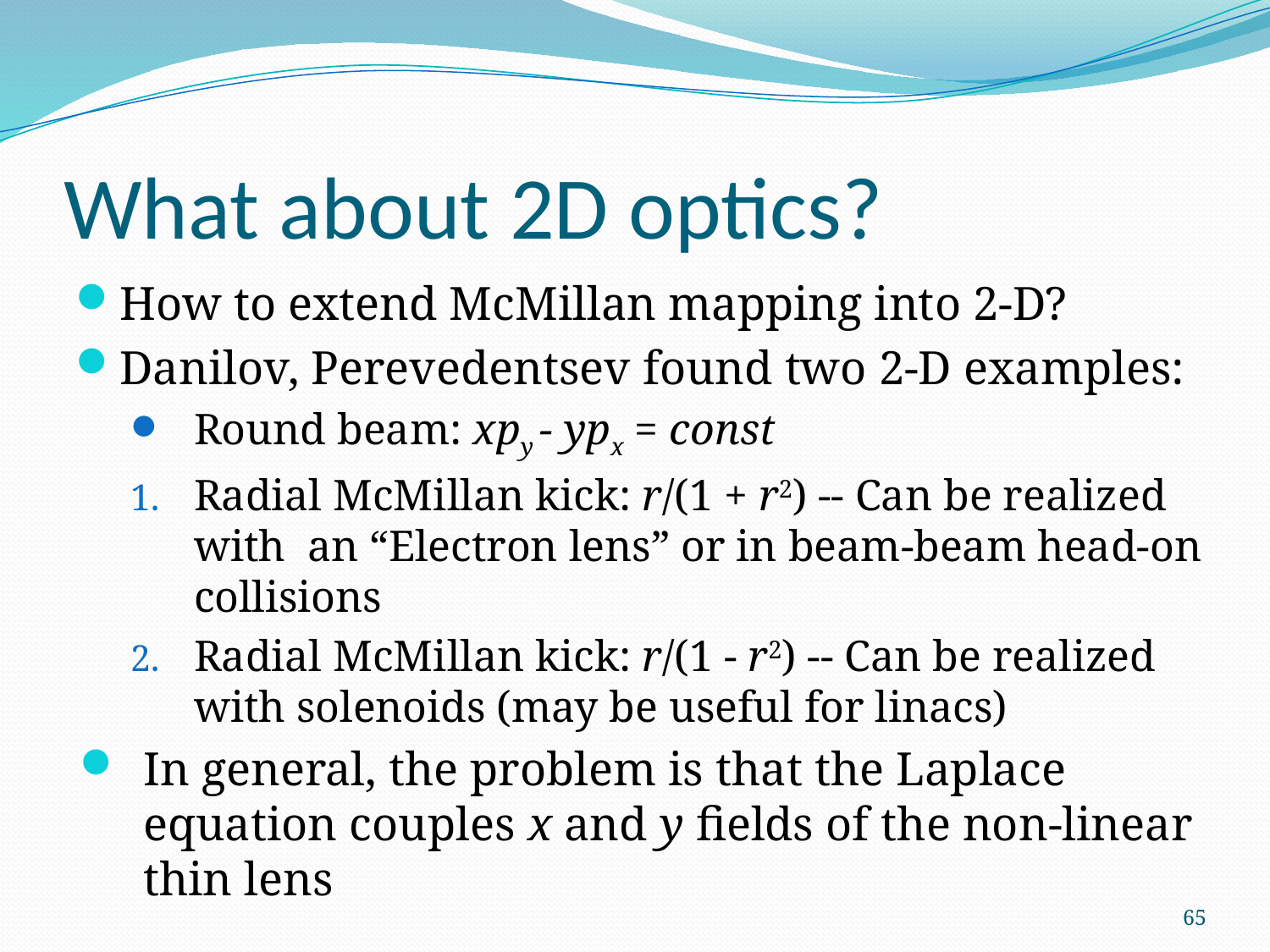

# What about 2D optics?
How to extend McMillan mapping into 2-D?
Danilov, Perevedentsev found two 2-D examples:
Round beam: xpy - ypx = const
Radial McMillan kick: r/(1 + r2) -- Can be realized with  an “Electron lens” or in beam-beam head-on collisions
Radial McMillan kick: r/(1 - r2) -- Can be realized with solenoids (may be useful for linacs)
In general, the problem is that the Laplace equation couples x and y fields of the non-linear thin lens
65